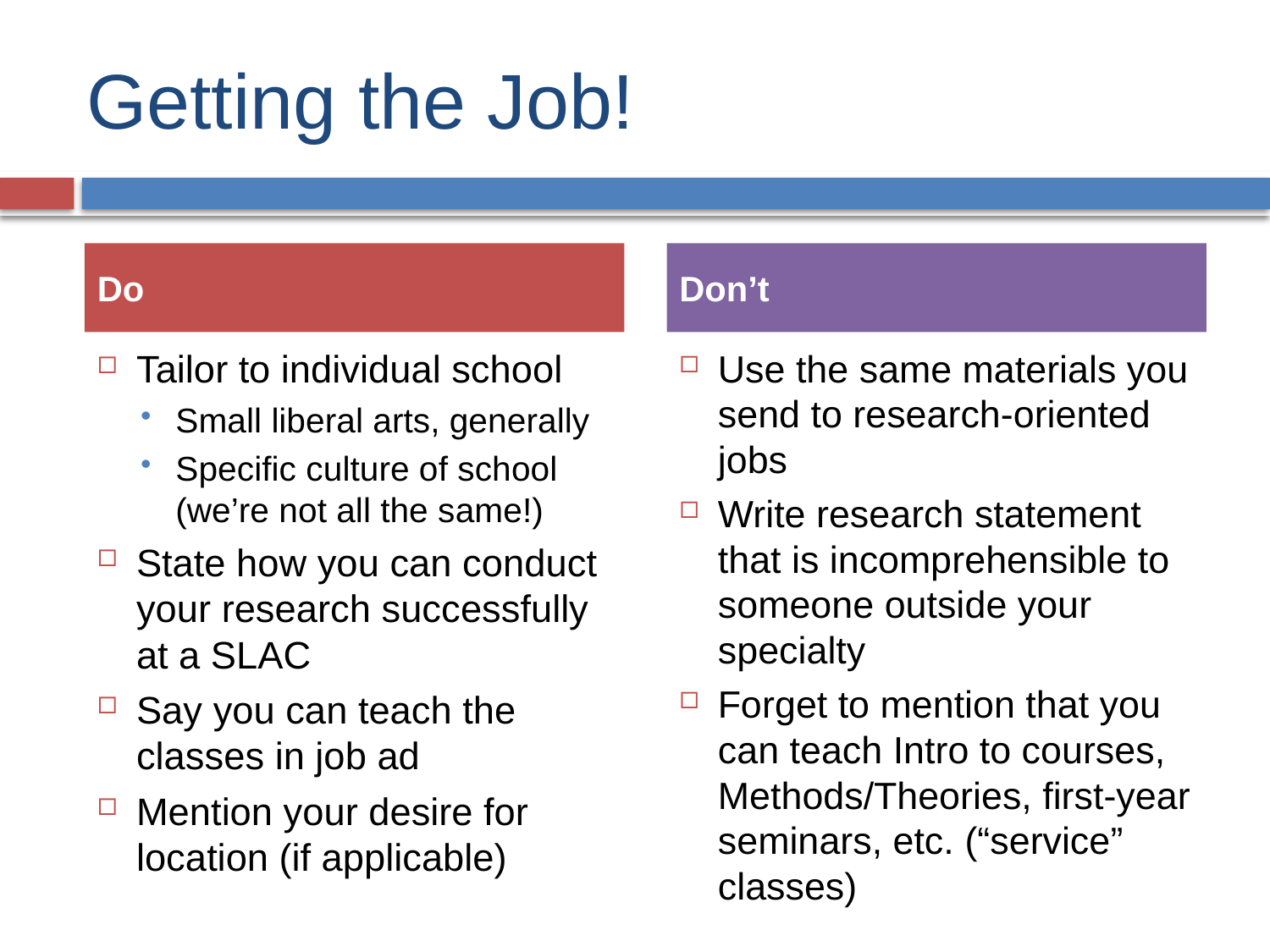

# Getting the Job!
Do
Don’t
Tailor to individual school
Small liberal arts, generally
Specific culture of school (we’re not all the same!)
State how you can conduct your research successfully at a SLAC
Say you can teach the classes in job ad
Mention your desire for location (if applicable)
Use the same materials you send to research-oriented jobs
Write research statement that is incomprehensible to someone outside your specialty
Forget to mention that you can teach Intro to courses, Methods/Theories, first-year seminars, etc. (“service” classes)